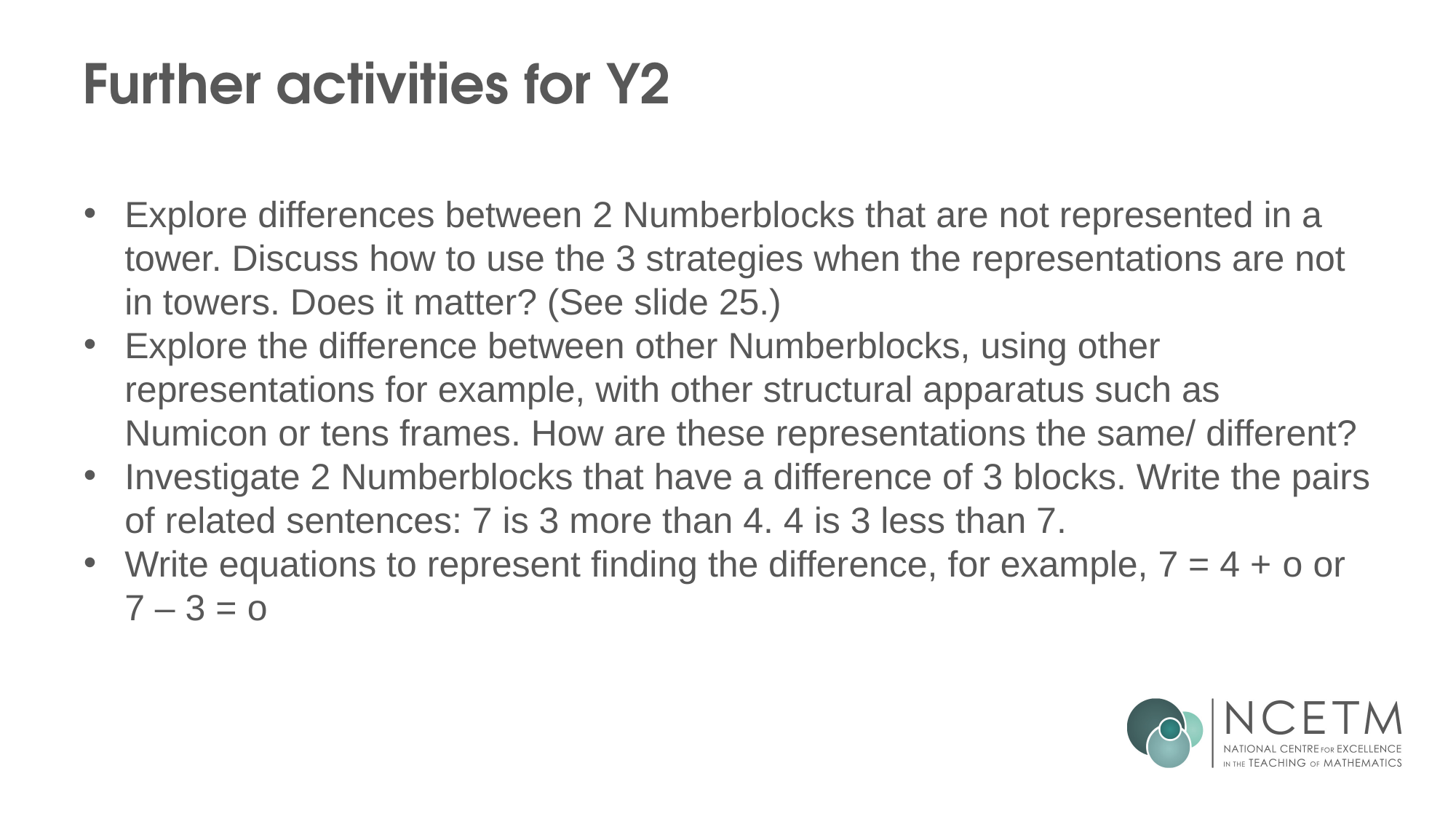

# Further activities for Y2
Explore differences between 2 Numberblocks that are not represented in a tower. Discuss how to use the 3 strategies when the representations are not in towers. Does it matter? (See slide 25.)
Explore the difference between other Numberblocks, using other representations for example, with other structural apparatus such as Numicon or tens frames. How are these representations the same/ different?
Investigate 2 Numberblocks that have a difference of 3 blocks. Write the pairs of related sentences: 7 is 3 more than 4. 4 is 3 less than 7.
Write equations to represent finding the difference, for example, 7 = 4 + o or 7 – 3 = o